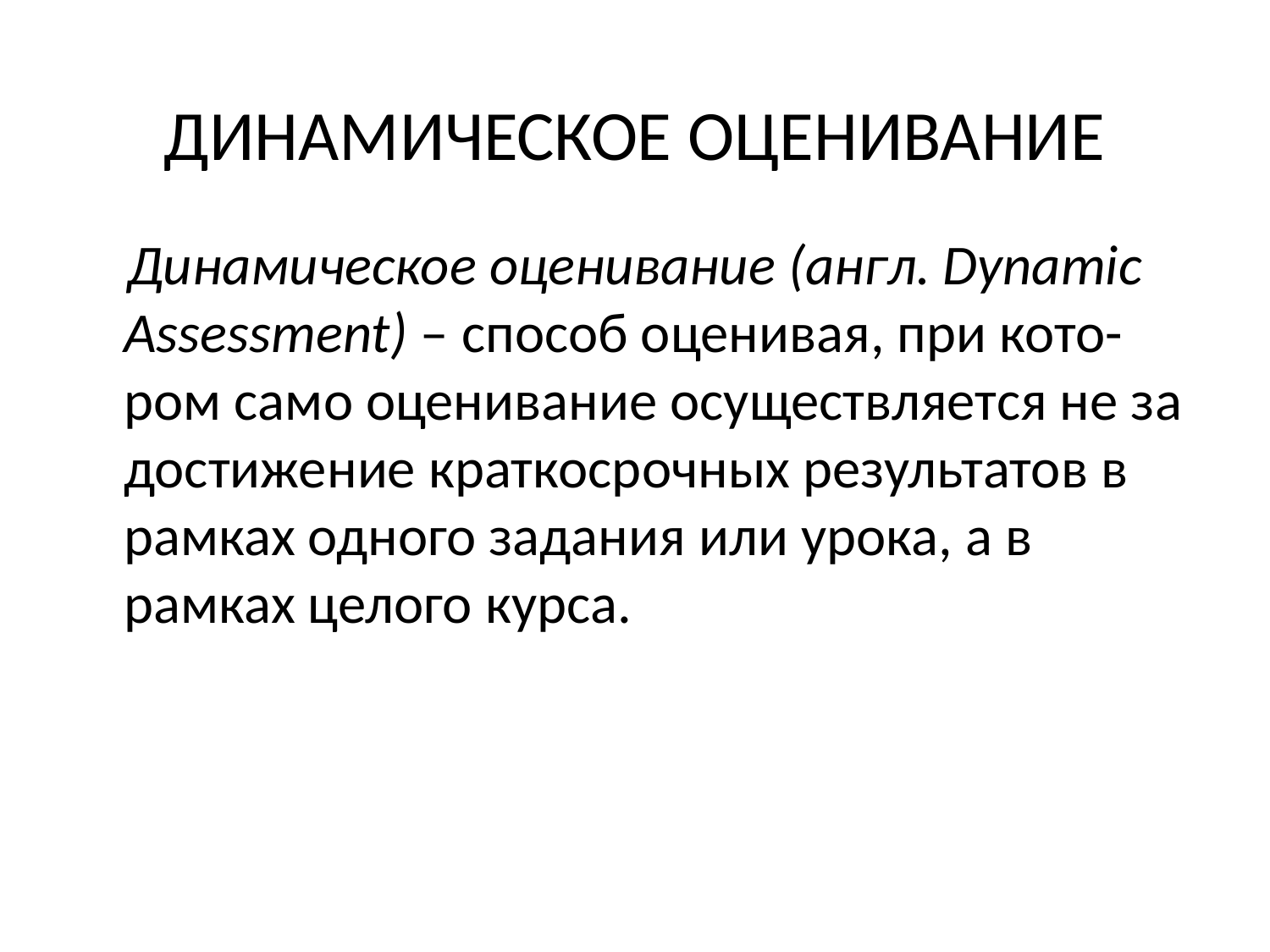

# ДИНАМИЧЕСКОЕ ОЦЕНИВАНИЕ
    Динамическое оценивание (англ. Dynamic Assessment) – способ оценивая, при кото-ром само оценивание осуществляется не за достижение краткосрочных результатов в рамках одного задания или урока, а в рамках целого курса.